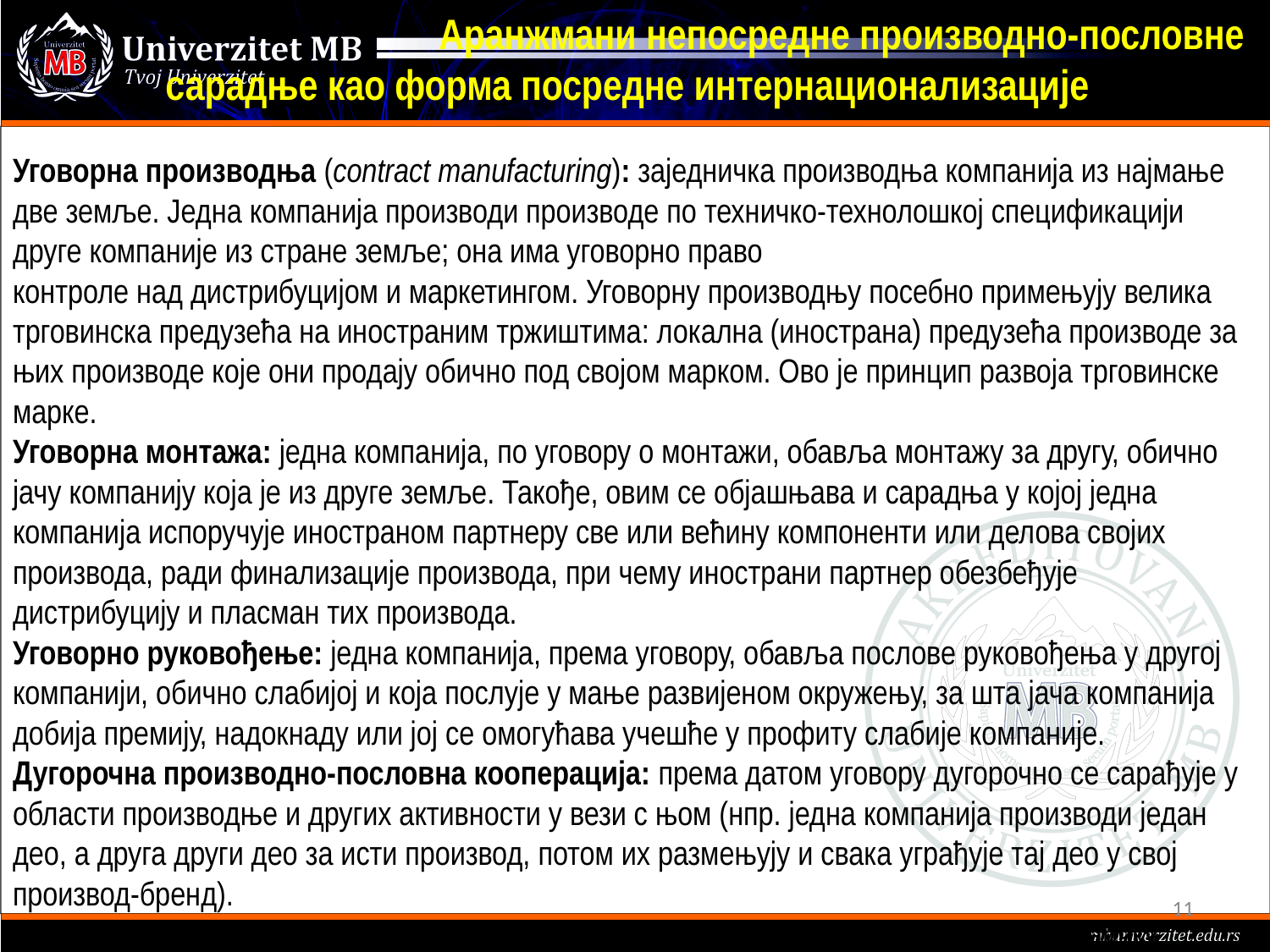

# Аранжмани непосредне производно-пословне сарадње као форма посредне интернационализације
Уговорна производња (contract manufacturing): заједничка производња компанија из најмање две земље. Једна компанија производи производе по техничко-технолошкој спецификацији друге компаније из стране земље; она има уговорно право
контроле над дистрибуцијом и маркетингом. Уговорну производњу посебно примењују велика трговинска предузећа на иностраним тржиштима: локална (инострана) предузећа производе за њих производе које они продају обично под својом марком. Ово је принцип развоја трговинске марке.
Уговорна монтажа: једна компанија, по уговору о монтажи, обавља монтажу за другу, обично јачу компанију која је из друге земље. Такође, овим се објашњава и сарадња у којој једна компанија испоручује иностраном партнеру све или већину компоненти или делова својих производа, ради финализације производа, при чему инострани партнер обезбеђује дистрибуцију и пласман тих производа.
Уговорно руковођење: једна компанија, према уговору, обавља послове руковођења у другој компанији, обично слабијој и која послује у мање развијеном окружењу, за шта јача компанија добија премију, надокнаду или јој се омогућава учешће у профиту слабије компаније.
Дугорочна производно-пословна кооперација: према датом уговору дугорочно се сарађује у области производње и других активности у вези с њом (нпр. једна компанија производи један део, а друга други део за исти производ, потом их размењују и свака уграђује тај део у свој производ-бренд).
Пословно-техничка сарадња: виши је ниво сарадње од производње (обухвата техничку сарадњу, сарадњу у вези консалтинга - све врсте услуга).
11